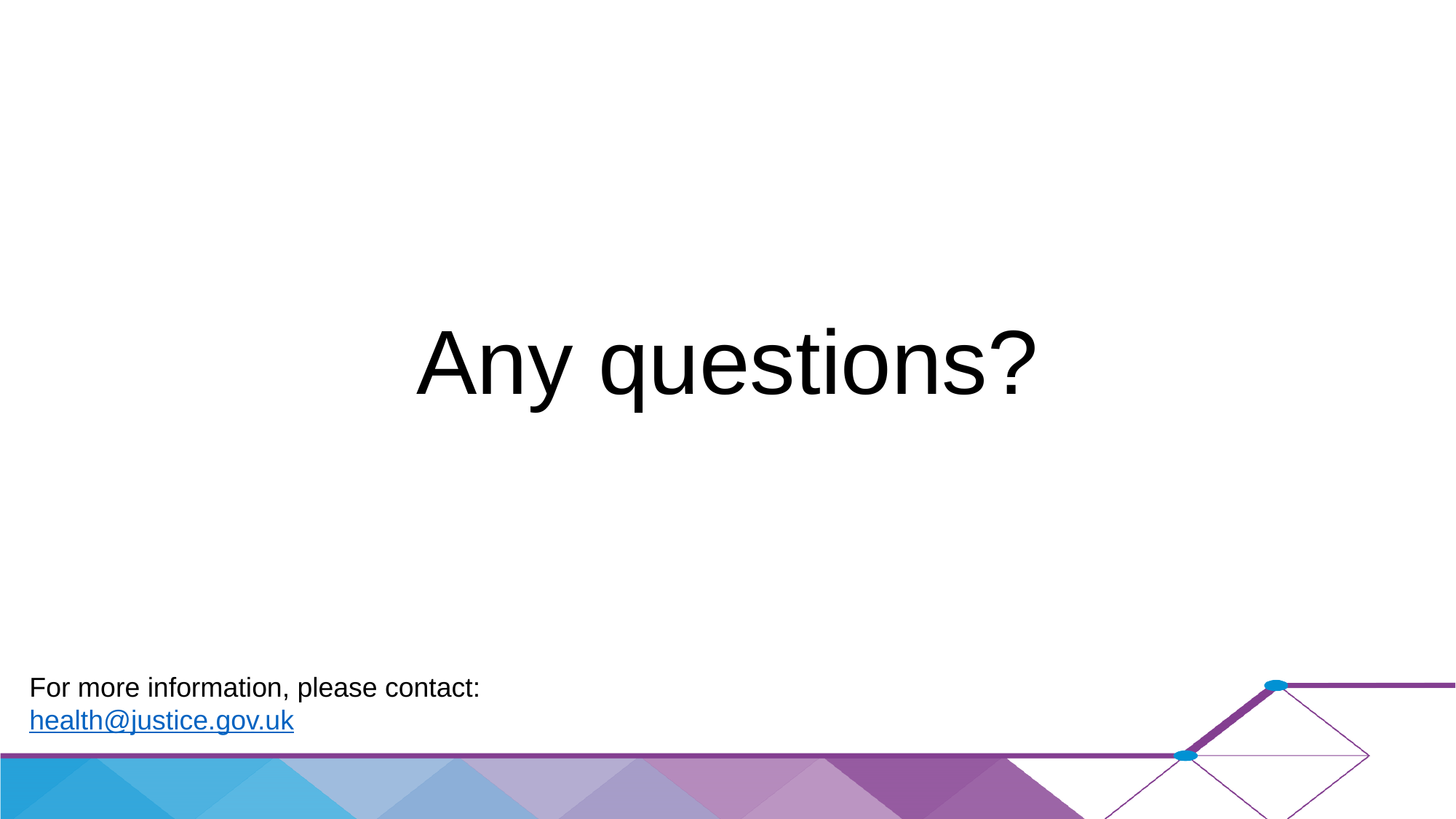

# Any questions?
For more information, please contact: health@justice.gov.uk